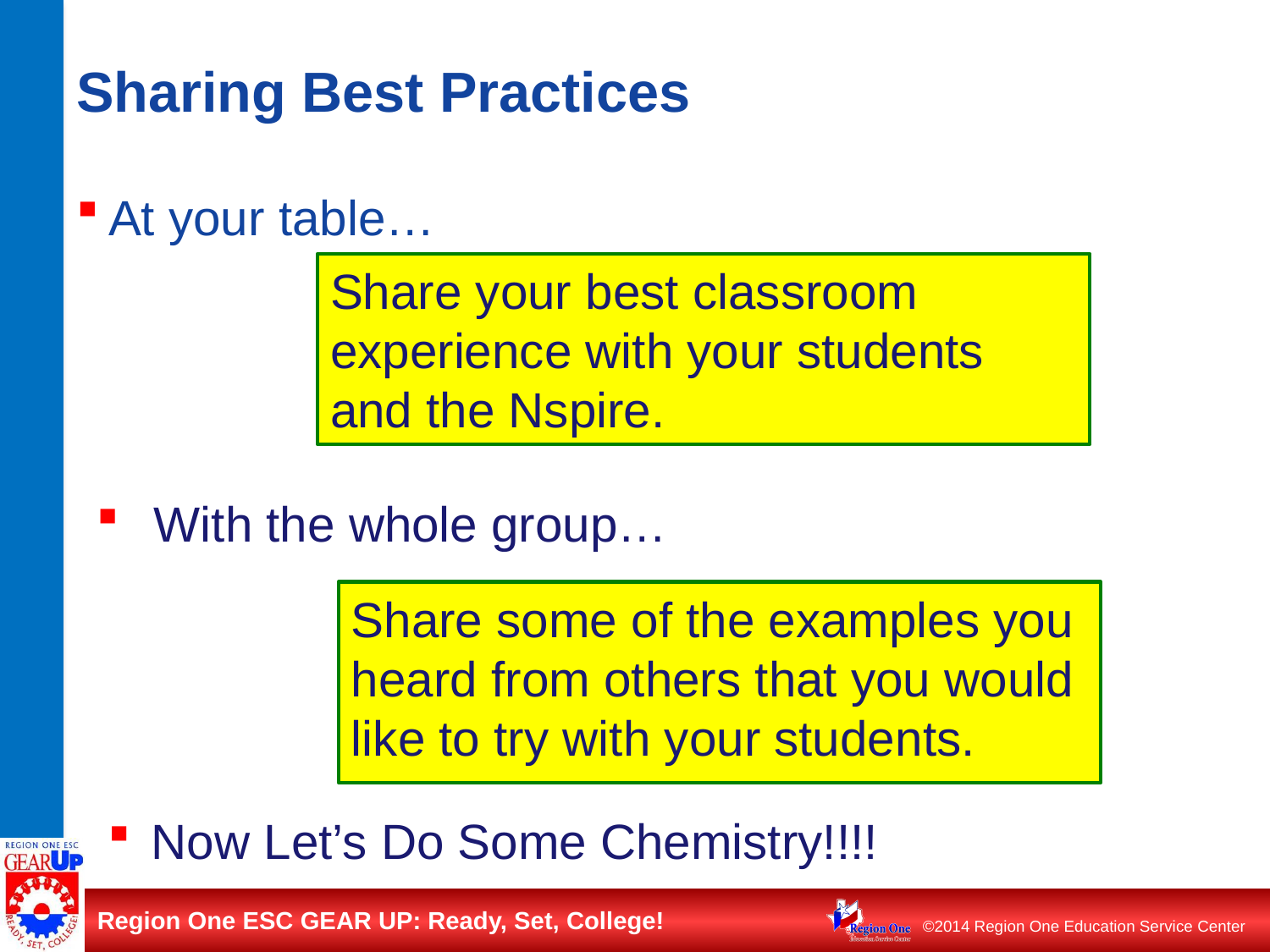

# Sharing Best Practices
At your table…

Share your best classroom experience with your students and the Nspire.
  With the whole group…
Share some of the examples you heard from others that you would like to try with your students.
 Now Let’s Do Some Chemistry!!!!